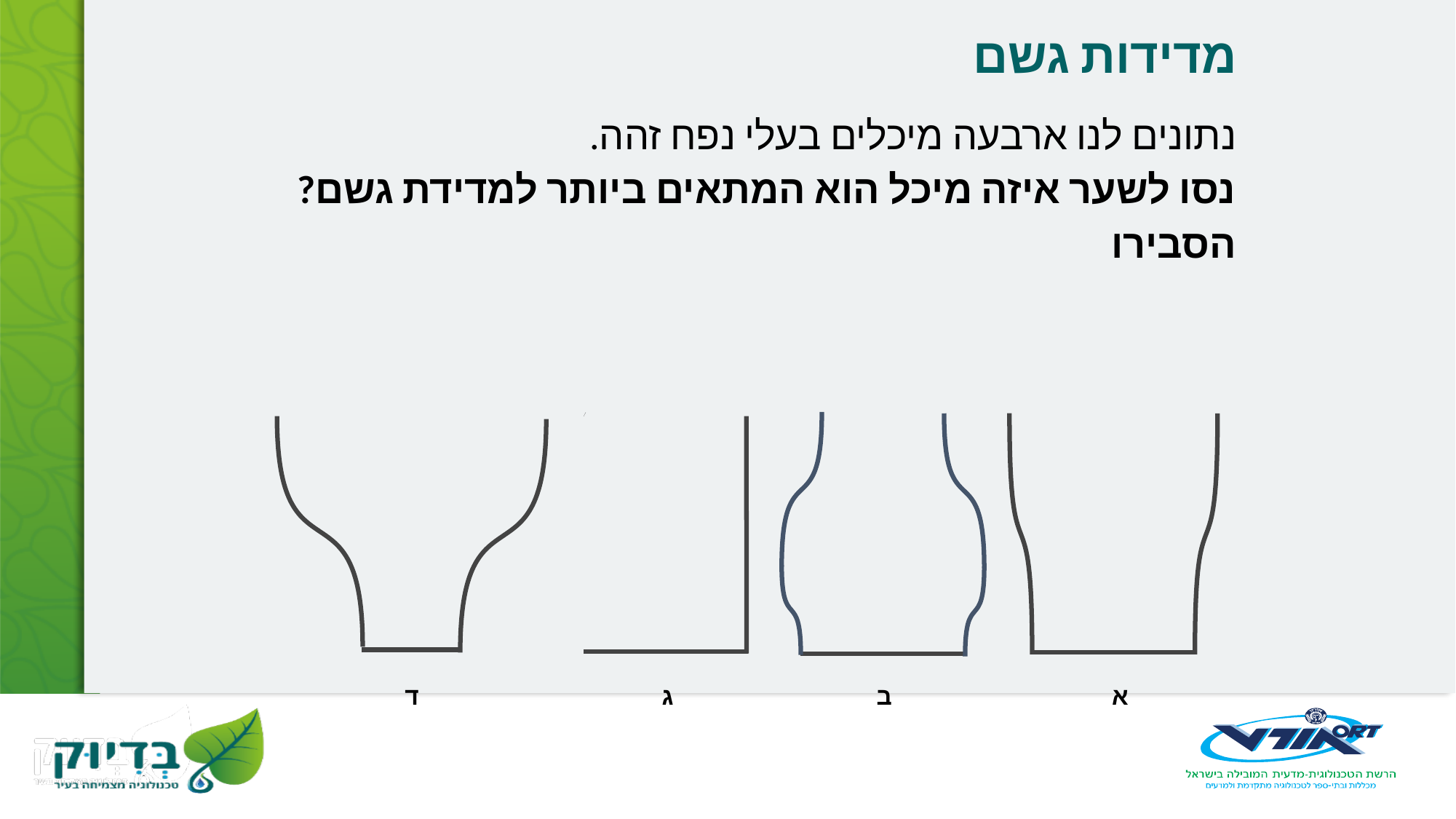

# מדידות גשם
נתונים לנו ארבעה מיכלים בעלי נפח זהה.
נסו לשער איזה מיכל הוא המתאים ביותר למדידת גשם? הסבירו

ד
ג
ב
א